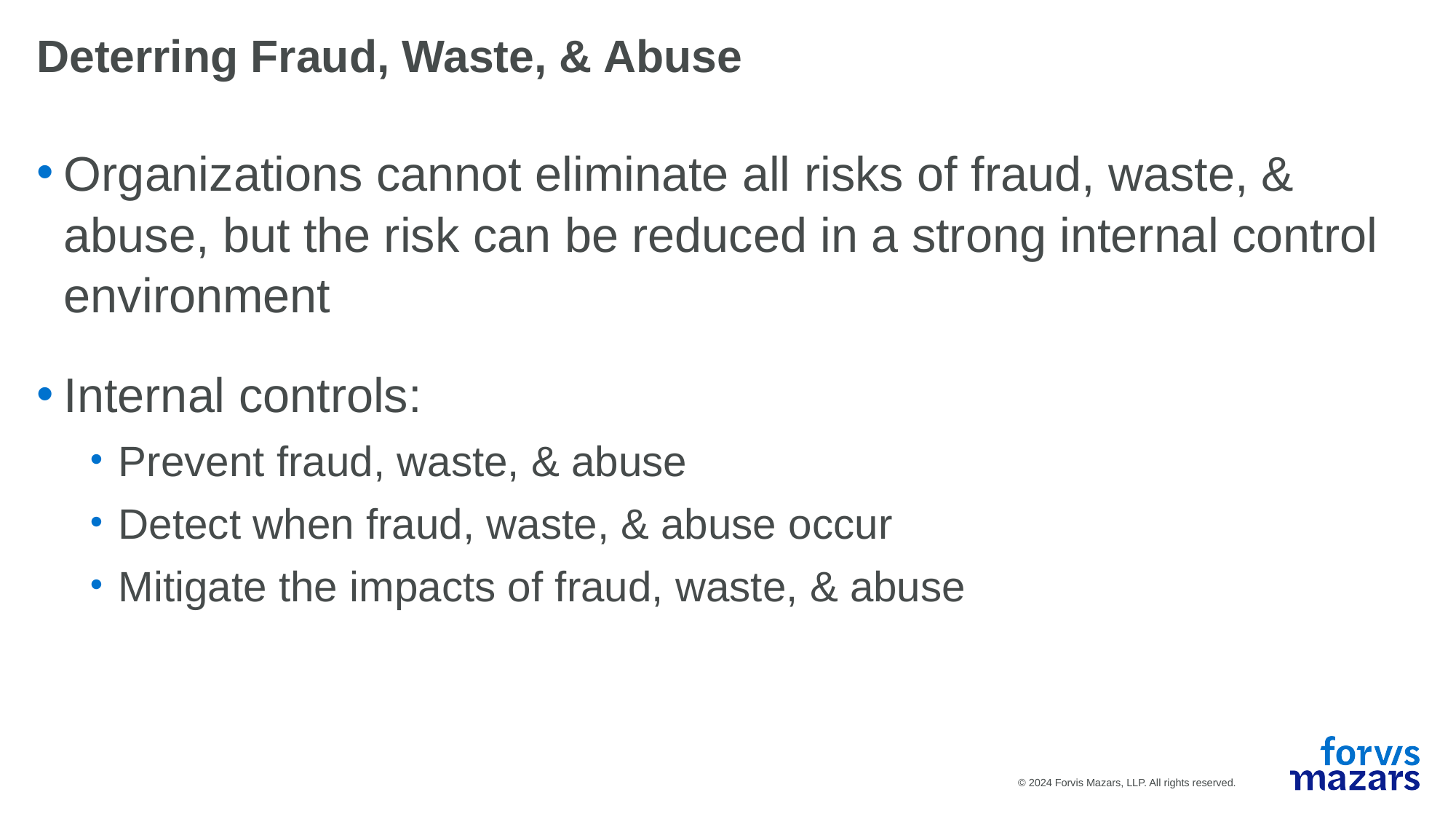

# Deterring Fraud, Waste, & Abuse
Organizations cannot eliminate all risks of fraud, waste, & abuse, but the risk can be reduced in a strong internal control environment

Internal controls:
Prevent fraud, waste, & abuse
Detect when fraud, waste, & abuse occur
Mitigate the impacts of fraud, waste, & abuse